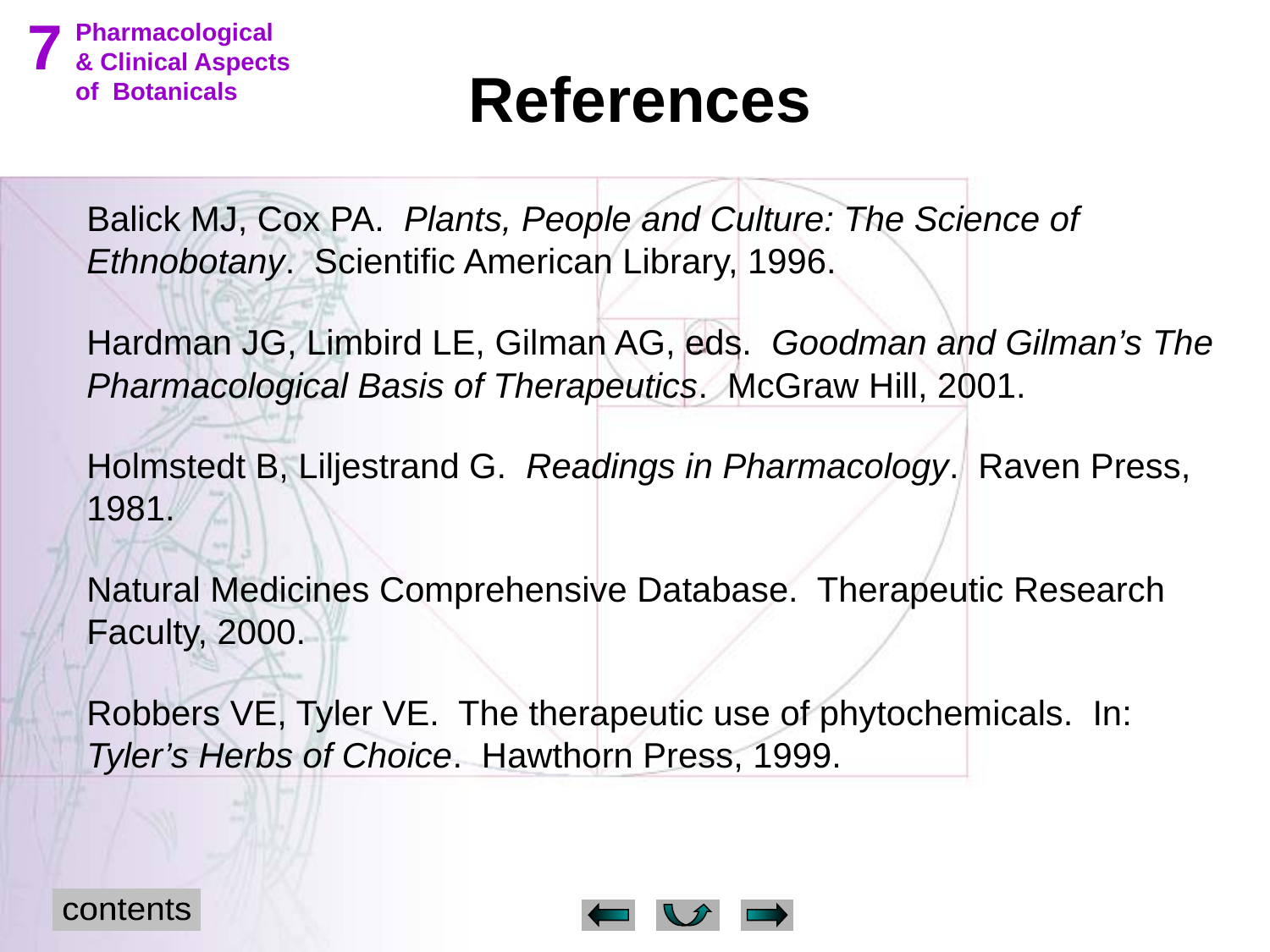

7
      Pharmacological
      & Clinical Aspects
      of  Botanicals
References
Balick MJ, Cox PA.  Plants, People and Culture: The Science of Ethnobotany.  Scientific American Library, 1996.

Hardman JG, Limbird LE, Gilman AG, eds.  Goodman and Gilman’s The Pharmacological Basis of Therapeutics.  McGraw Hill, 2001.

Holmstedt B, Liljestrand G.  Readings in Pharmacology.  Raven Press, 1981.

Natural Medicines Comprehensive Database.  Therapeutic Research Faculty, 2000.

Robbers VE, Tyler VE.  The therapeutic use of phytochemicals.  In: Tyler’s Herbs of Choice.  Hawthorn Press, 1999.

contents